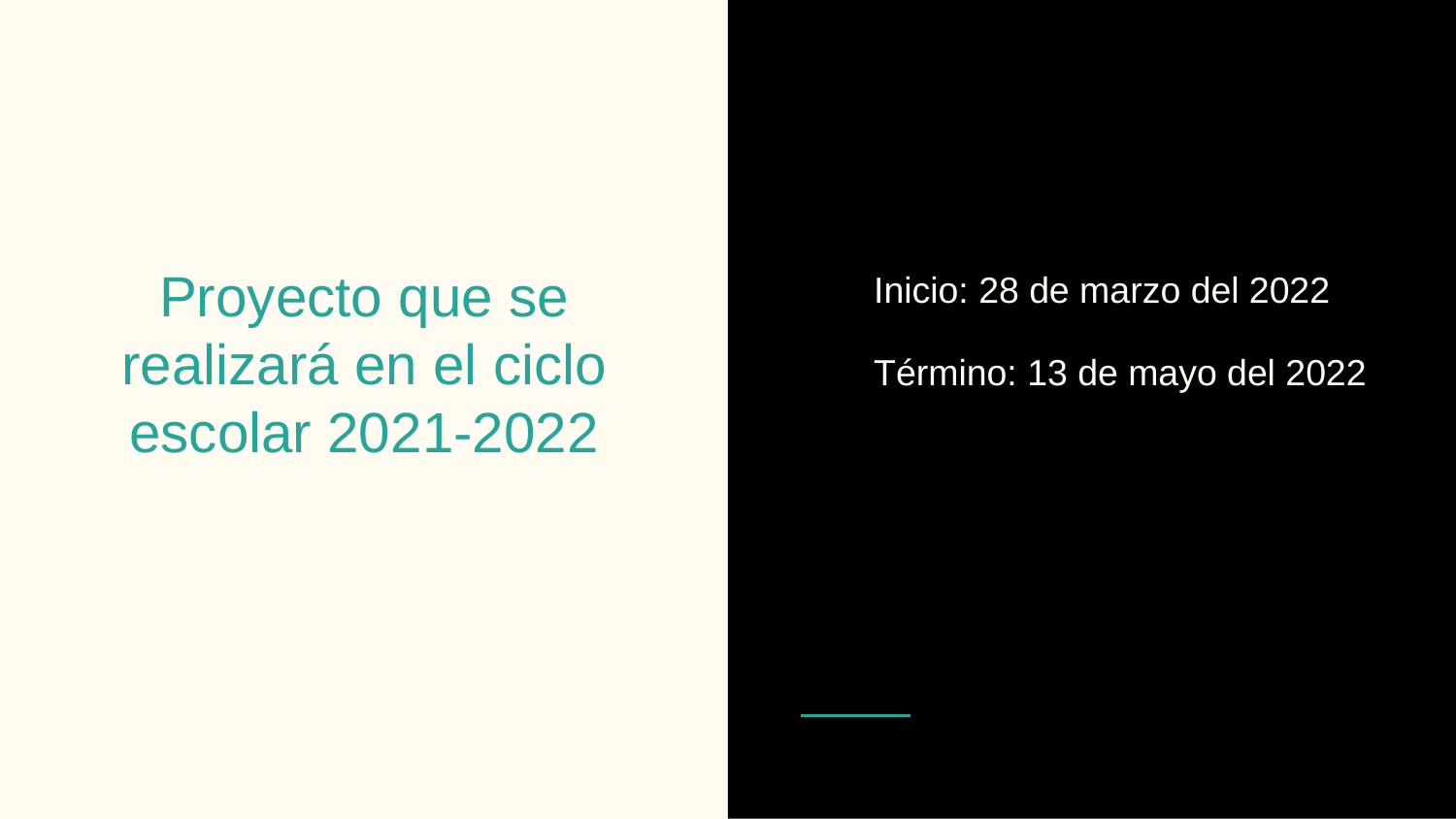

Inicio: 28 de marzo del 2022
Término: 13 de mayo del 2022

# Proyecto que se realizará en el ciclo escolar 2021-2022